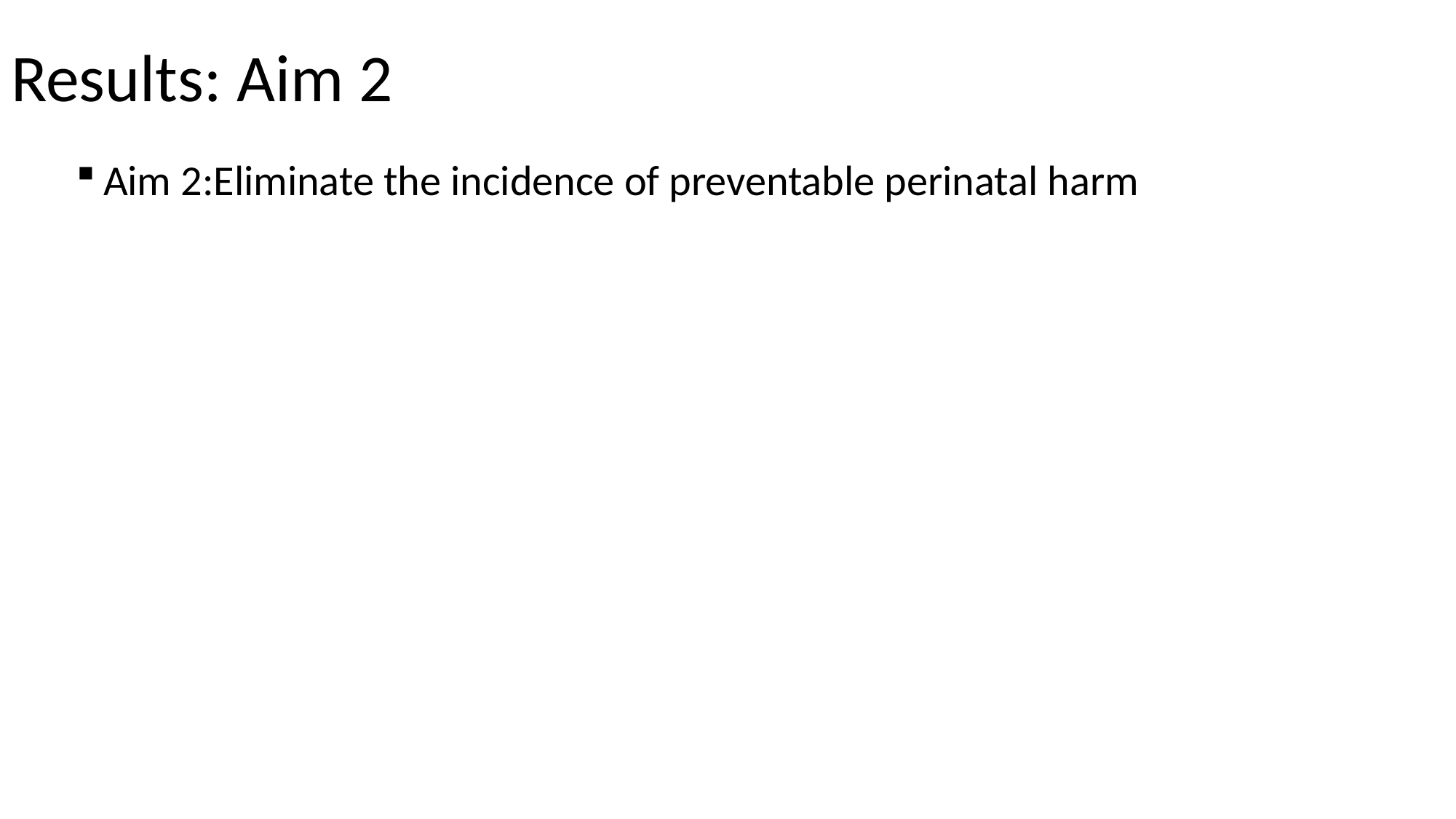

Results: Aim 2
Aim 2:Eliminate the incidence of preventable perinatal harm